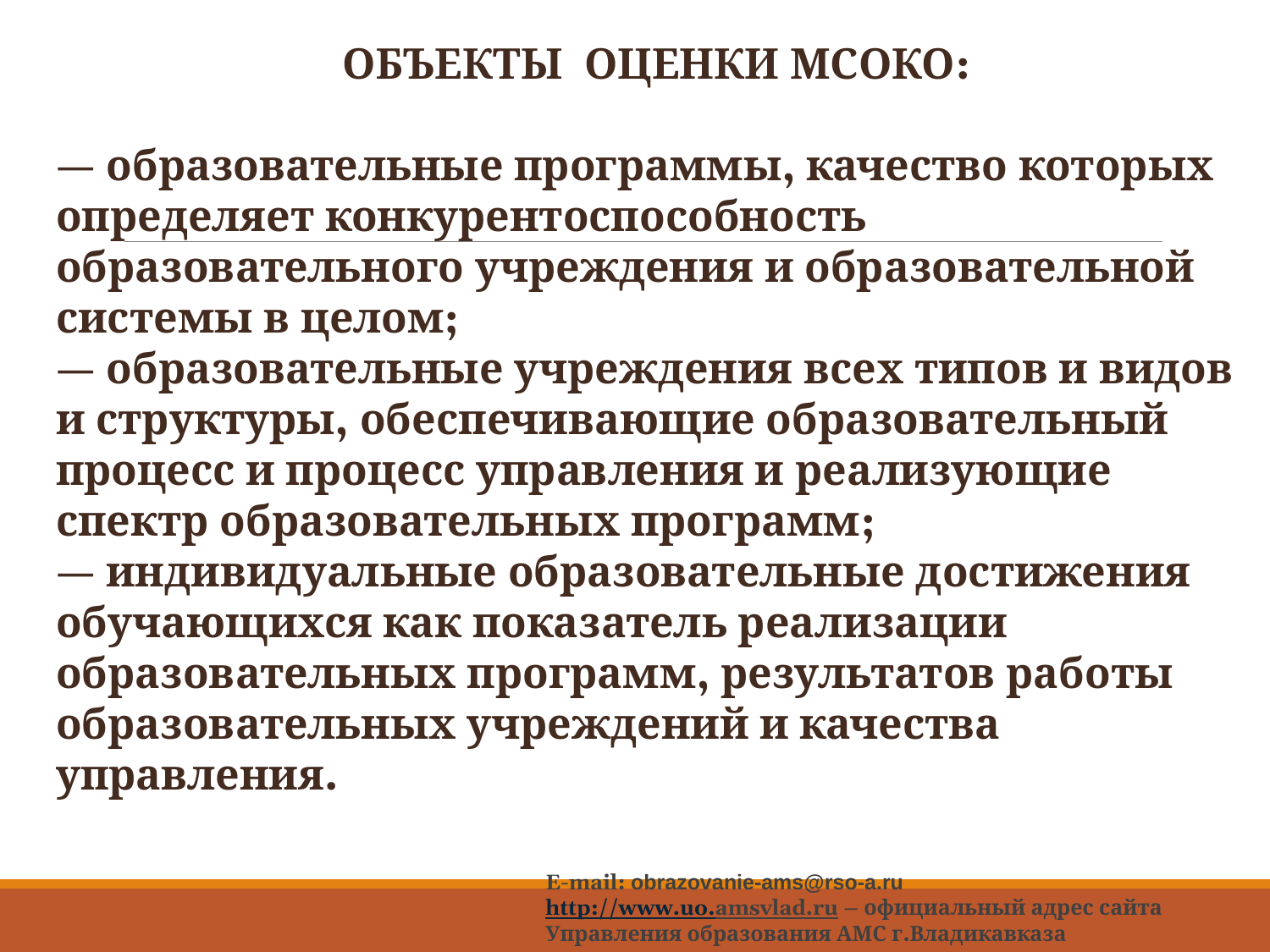

ОБЪЕКТЫ  ОЦЕНКИ МСОКО:

— образовательные программы, качество которых определяет конкурентоспособность образовательного учреждения и образовательной системы в целом;
— образовательные учреждения всех типов и видов и структуры, обеспечивающие образовательный процесс и процесс управления и реализующие спектр образовательных программ;
— индивидуальные образовательные достижения обучающихся как показатель реализации образовательных программ, результатов работы образовательных учреждений и качества управления.
E-mail: obrazovanie-ams@rso-a.ru
http://www.uo.amsvlad.ru – официальный адрес сайта Управления образования АМС г.Владикавказа